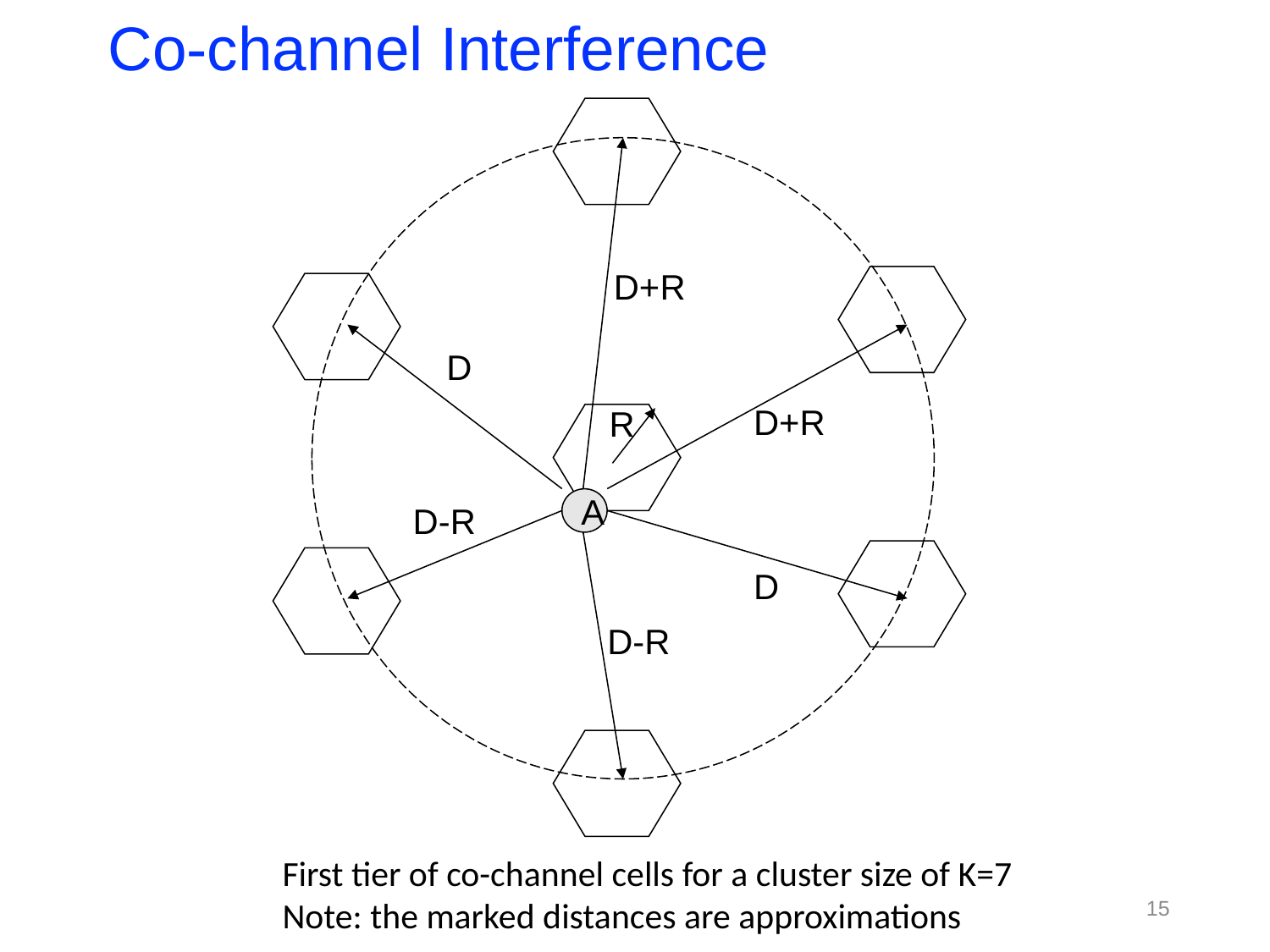

Co-channel Interference

D+R

D
D+R
R

A
D-R

D
D-R

First tier of co-channel cells for a cluster size of K=7
Note: the marked distances are approximations
15